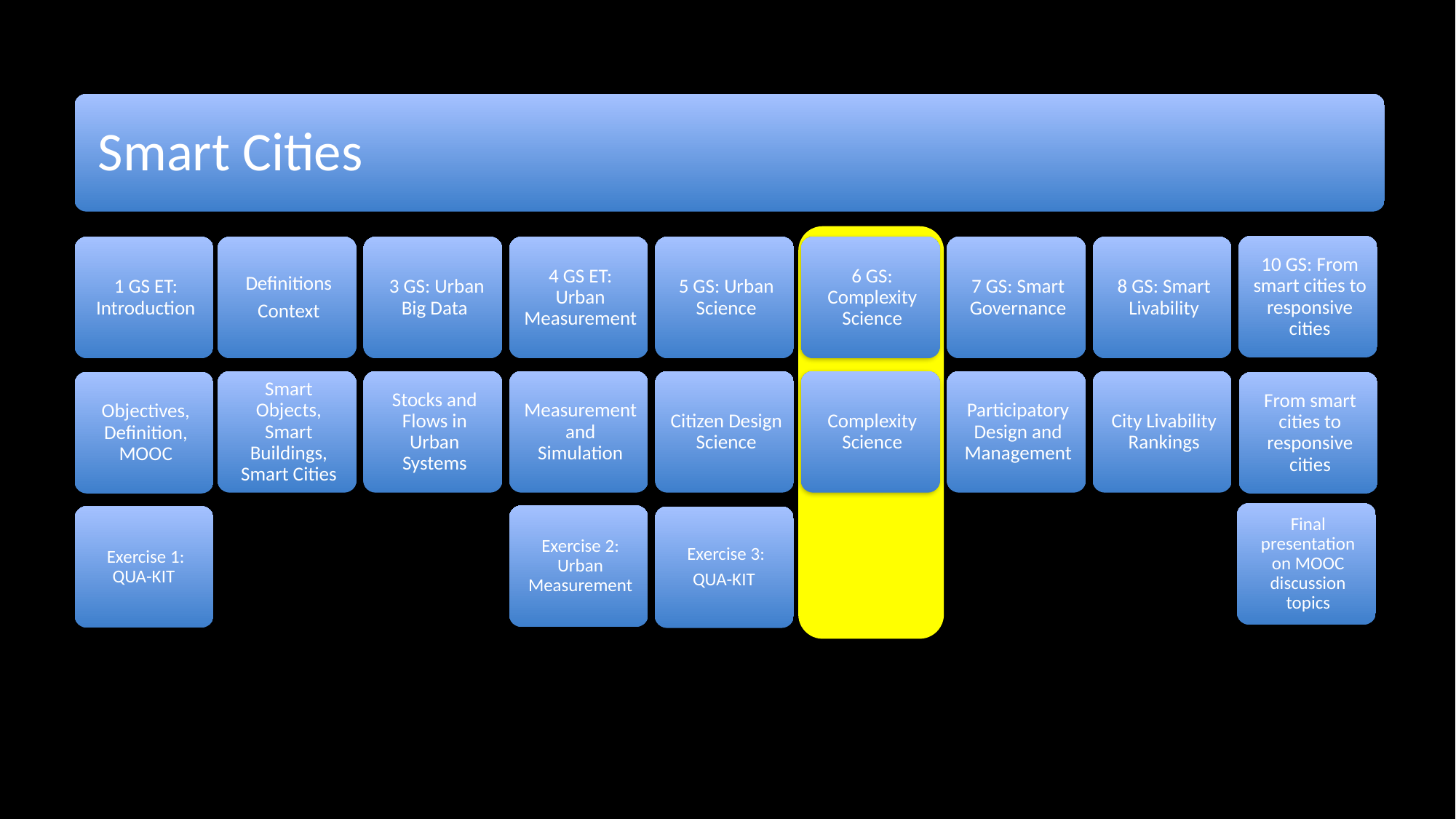

Smart Cities
1 GS ET: Introduction
Objectives, Definition, MOOC
Exercise 1: QUA-KIT
Definitions
Context
Smart Objects, Smart Buildings, Smart Cities
 3 GS: Urban Big Data
Stocks and Flows in Urban Systems
4 GS ET: Urban Measurement
Measurement and Simulation
Exercise 2: Urban Measurement
5 GS: Urban Science
Citizen Design Science
6 GS: Complexity Science
Complexity Science
Exercise 3:
QUA-KIT
7 GS: Smart Governance
Participatory Design and Management
8 GS: Smart Livability
City Livability Rankings
10 GS: From smart cities to responsive cities
From smart cities to responsive cities
Final presentation on MOOC discussion topics